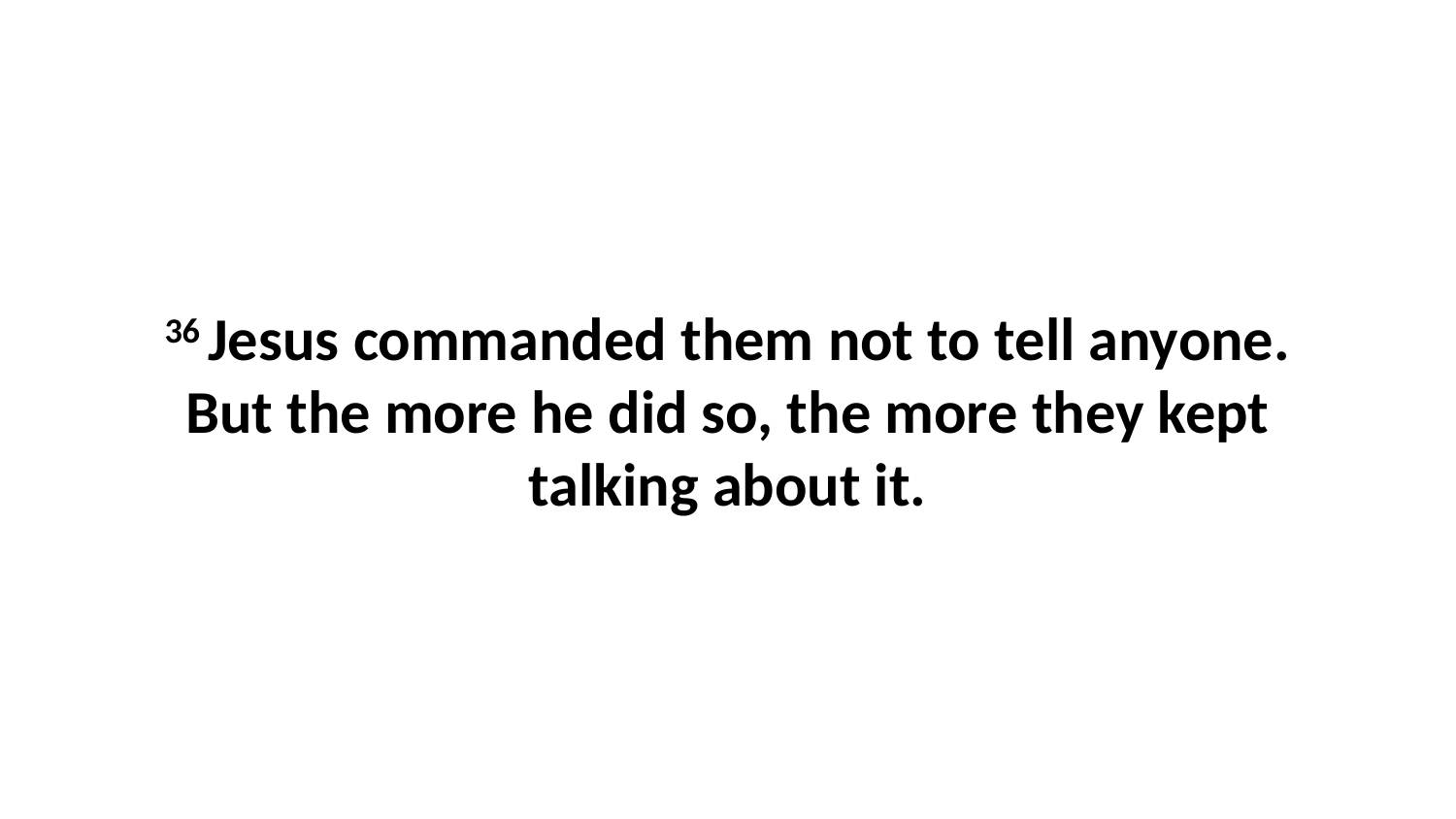

36 Jesus commanded them not to tell anyone. But the more he did so, the more they kept talking about it.